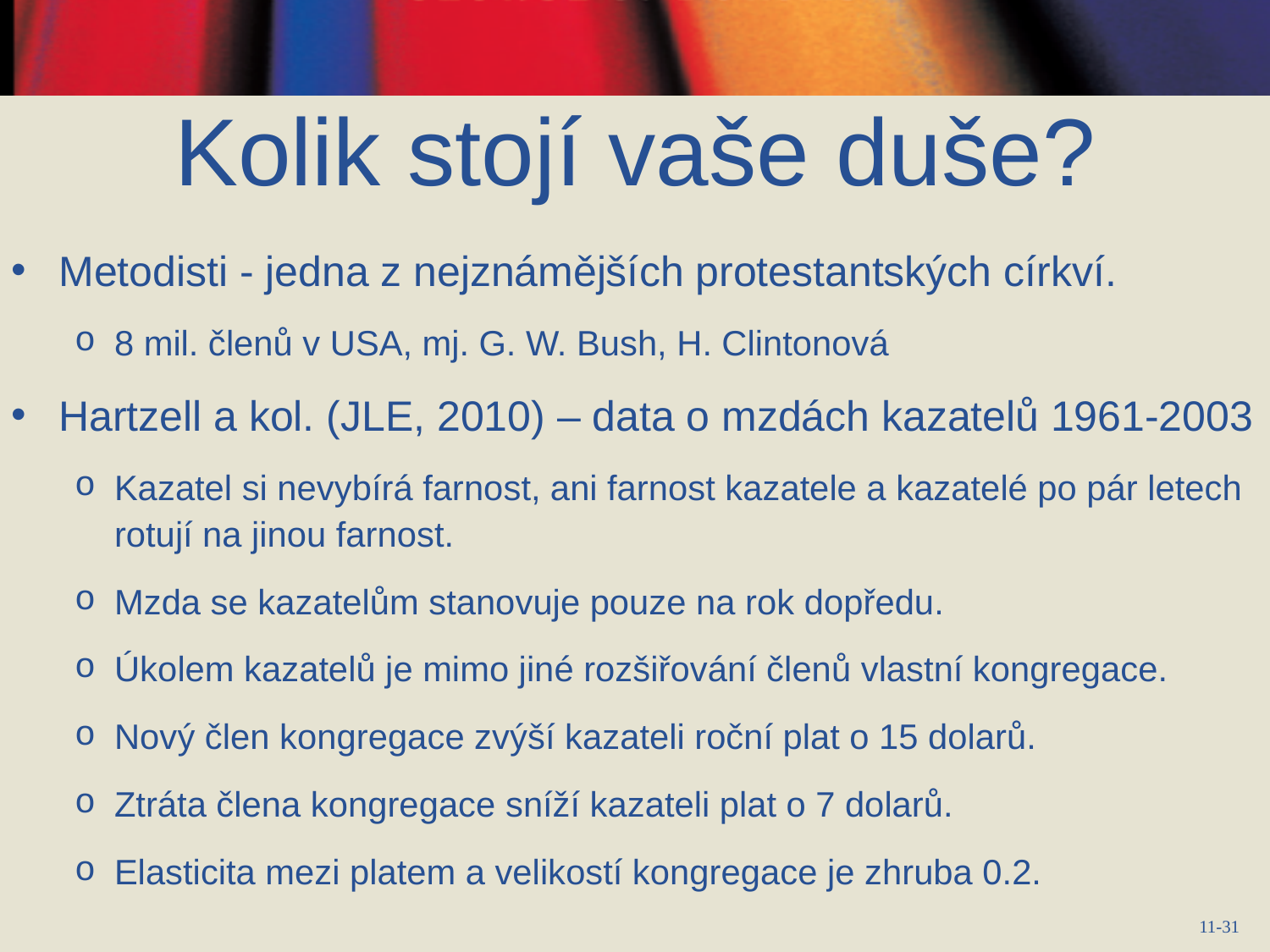

# Kolik stojí vaše duše?
Metodisti - jedna z nejznámějších protestantských církví.
8 mil. členů v USA, mj. G. W. Bush, H. Clintonová
Hartzell a kol. (JLE, 2010) – data o mzdách kazatelů 1961-2003
Kazatel si nevybírá farnost, ani farnost kazatele a kazatelé po pár letech rotují na jinou farnost.
Mzda se kazatelům stanovuje pouze na rok dopředu.
Úkolem kazatelů je mimo jiné rozšiřování členů vlastní kongregace.
Nový člen kongregace zvýší kazateli roční plat o 15 dolarů.
Ztráta člena kongregace sníží kazateli plat o 7 dolarů.
Elasticita mezi platem a velikostí kongregace je zhruba 0.2.